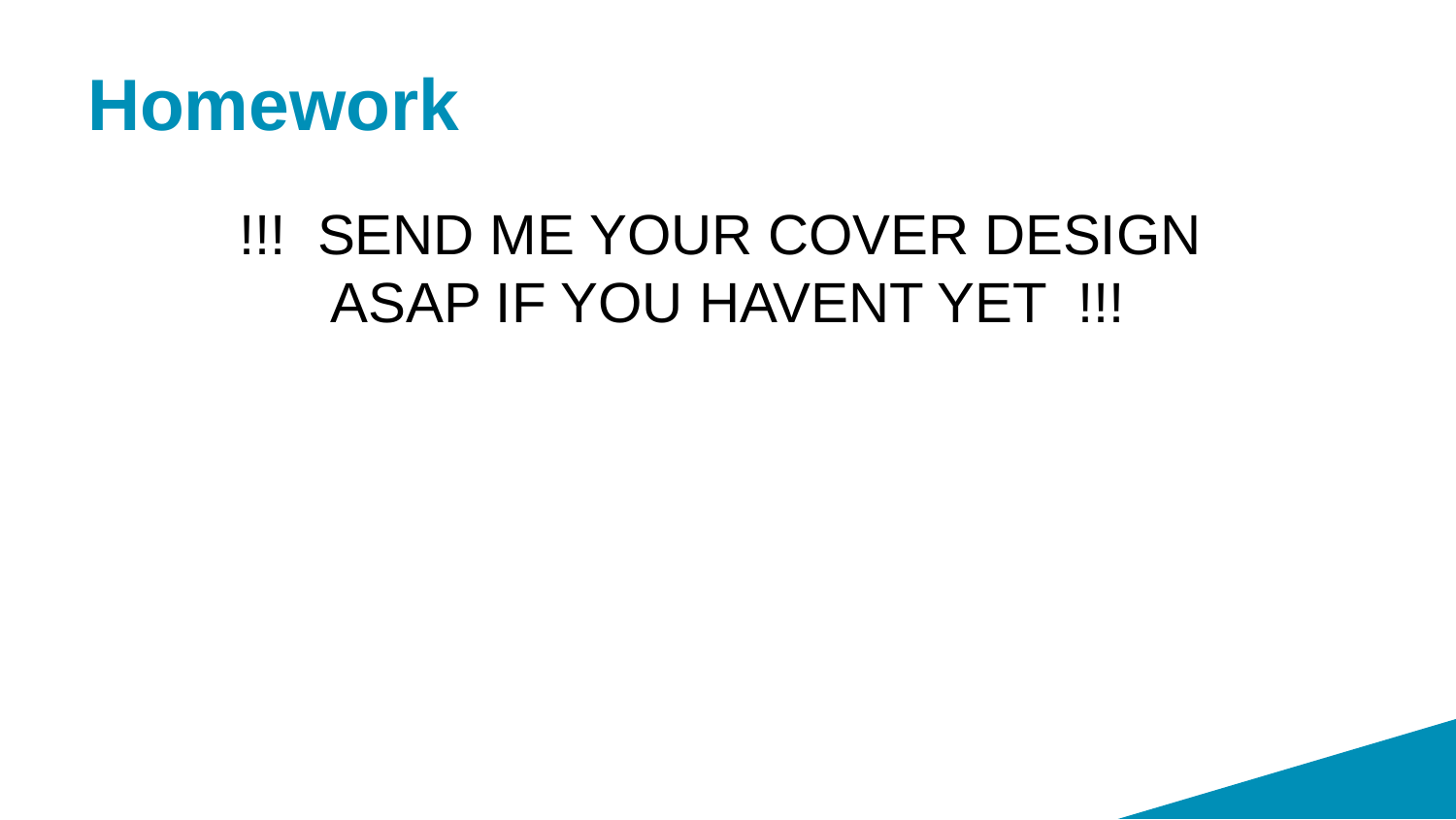

# Homework
!!!  SEND ME YOUR COVER DESIGN
ASAP IF YOU HAVENT YET  !!!